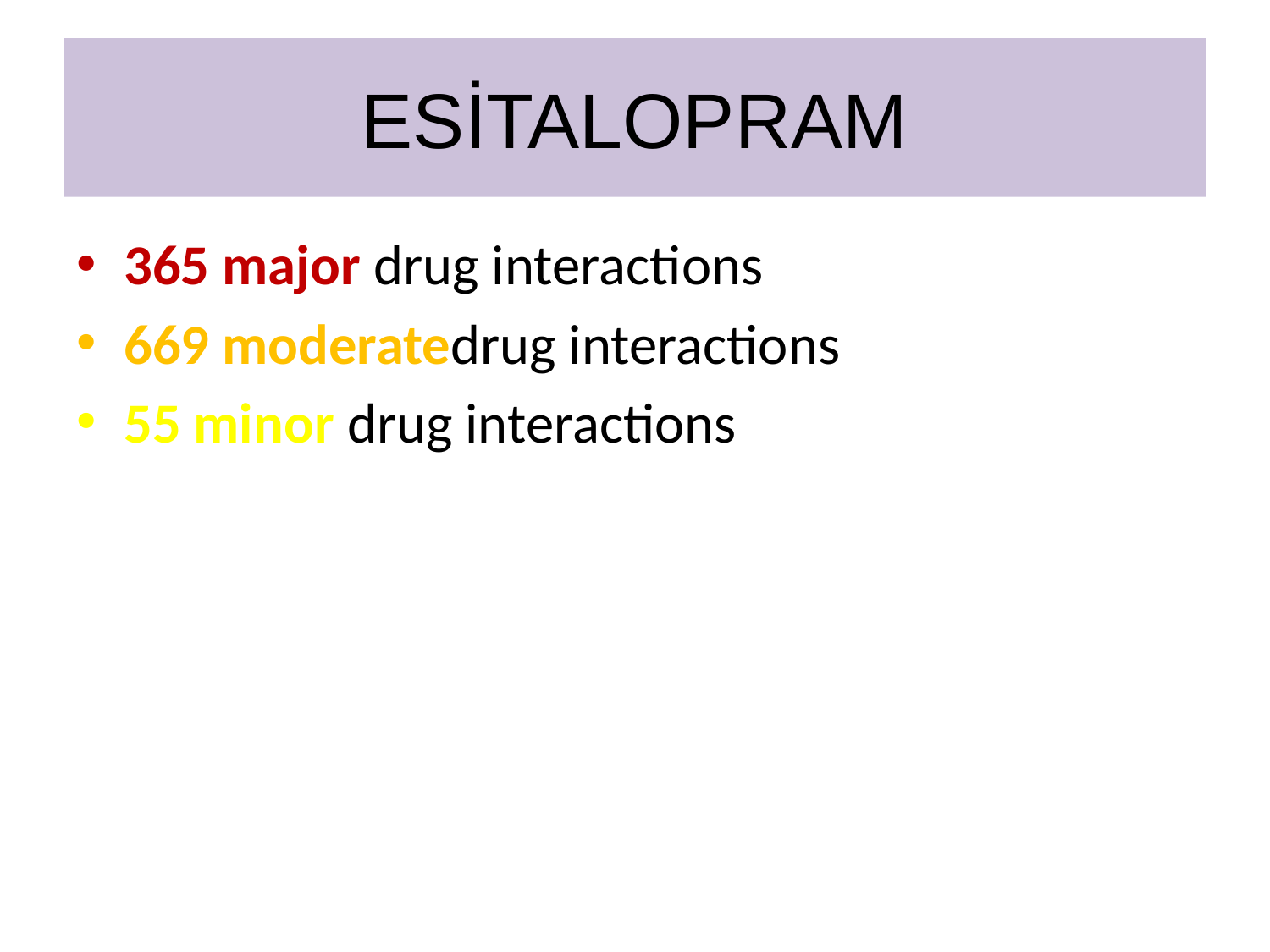

# ESİTALOPRAM
365 major drug interactions
669 moderatedrug interactions
55 minor drug interactions